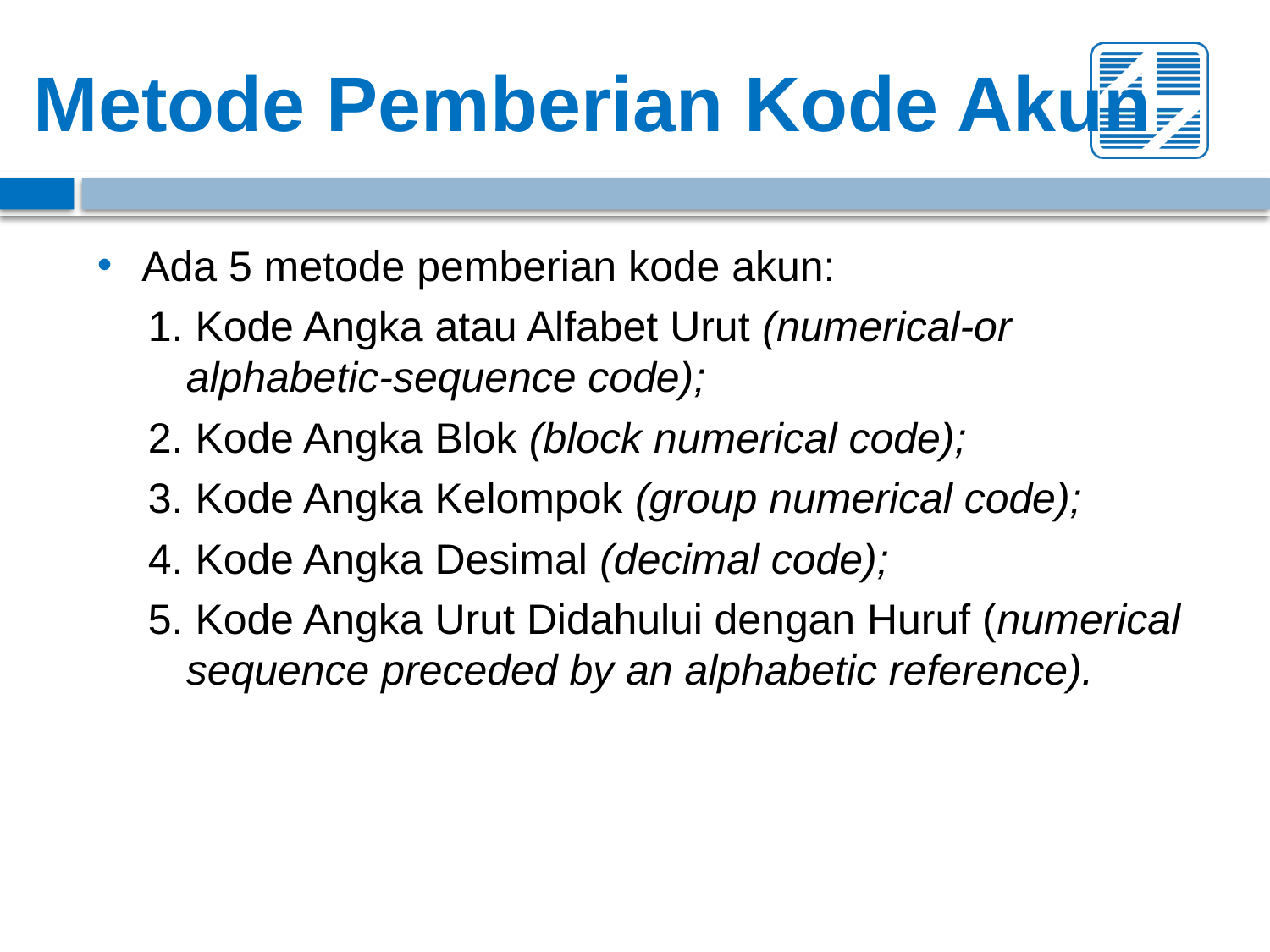

# Metode Pemberian Kode Akun
Ada 5 metode pemberian kode akun:
1. Kode Angka atau Alfabet Urut (numerical-or alphabetic-sequence code);
2. Kode Angka Blok (block numerical code);
3. Kode Angka Kelompok (group numerical code);
4. Kode Angka Desimal (decimal code);
5. Kode Angka Urut Didahului dengan Huruf (numerical sequence preceded by an alphabetic reference).